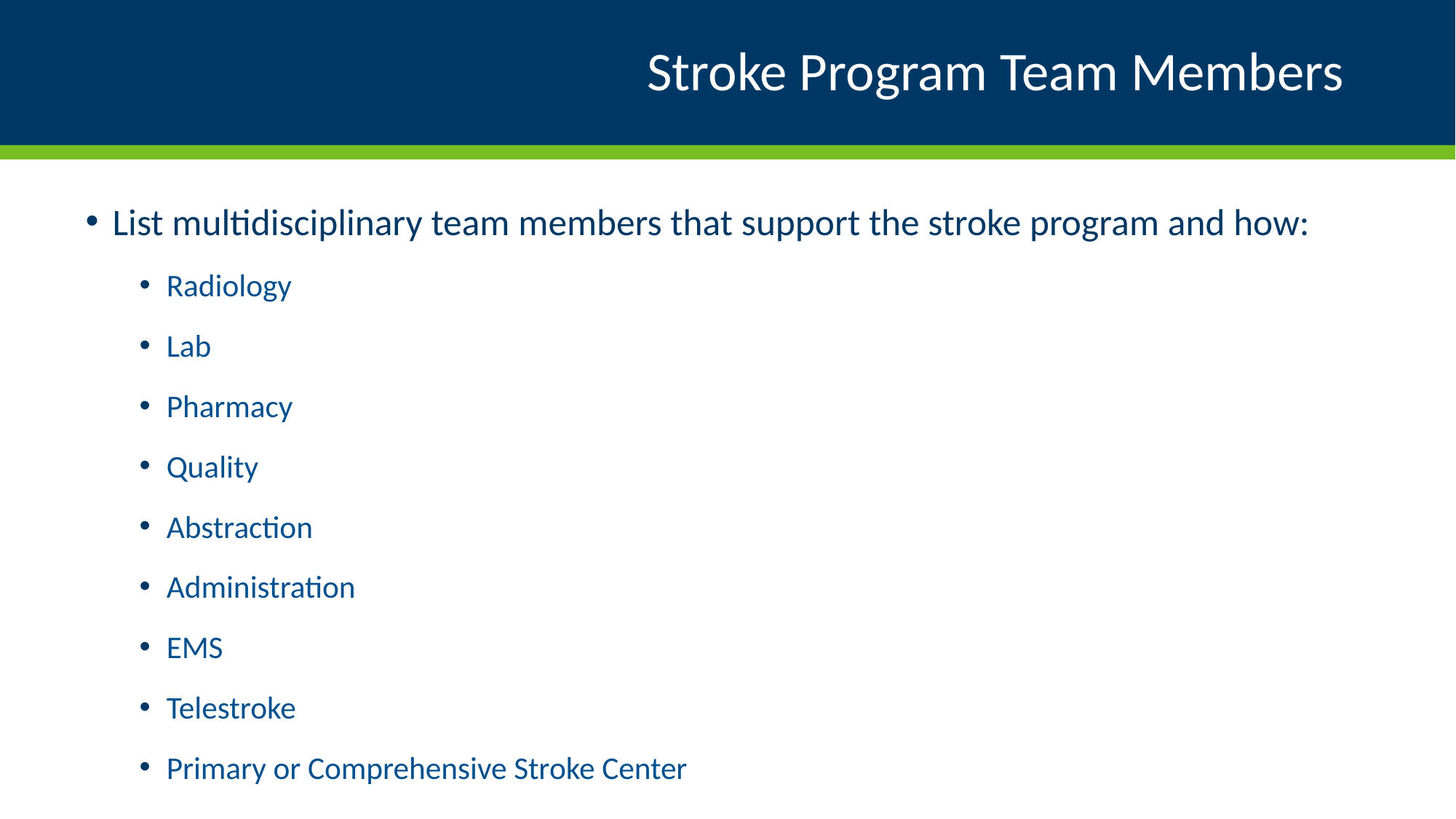

# Stroke Program Team Members
List multidisciplinary team members that support the stroke program and how:
Radiology
Lab
Pharmacy
Quality
Abstraction
Administration
EMS
Telestroke
Primary or Comprehensive Stroke Center